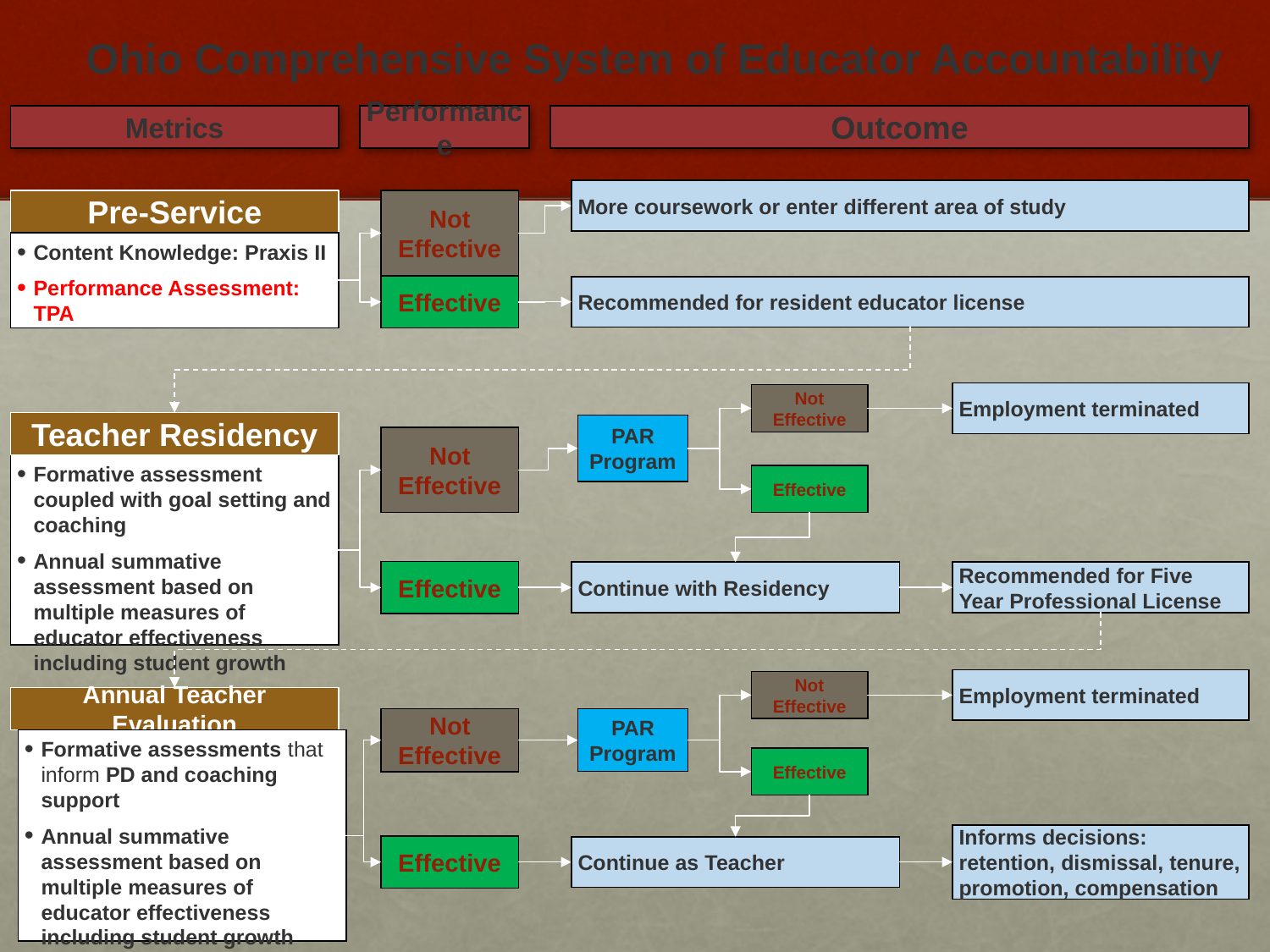

# Ohio Comprehensive System of Educator Accountability
Metrics
Performance
Outcome
More coursework or enter different area of study
Pre-Service
Not Effective
Content Knowledge: Praxis II
Performance Assessment: TPA

Effective
Recommended for resident educator license
Employment terminated
Not Effective
Teacher Residency
PAR Program
Not Effective
Formative assessment coupled with goal setting and coaching
Annual summative assessment based on multiple measures of educator effectiveness including student growth

Effective
Effective
Continue with Residency
Recommended for Five Year Professional License
Employment terminated
Not Effective
Annual Teacher Evaluation
Not Effective
PAR Program
Formative assessments that inform PD and coaching support
Annual summative assessment based on multiple measures of educator effectiveness including student growth
Effective
Informs decisions: retention, dismissal, tenure, promotion, compensation
Effective
Continue as Teacher